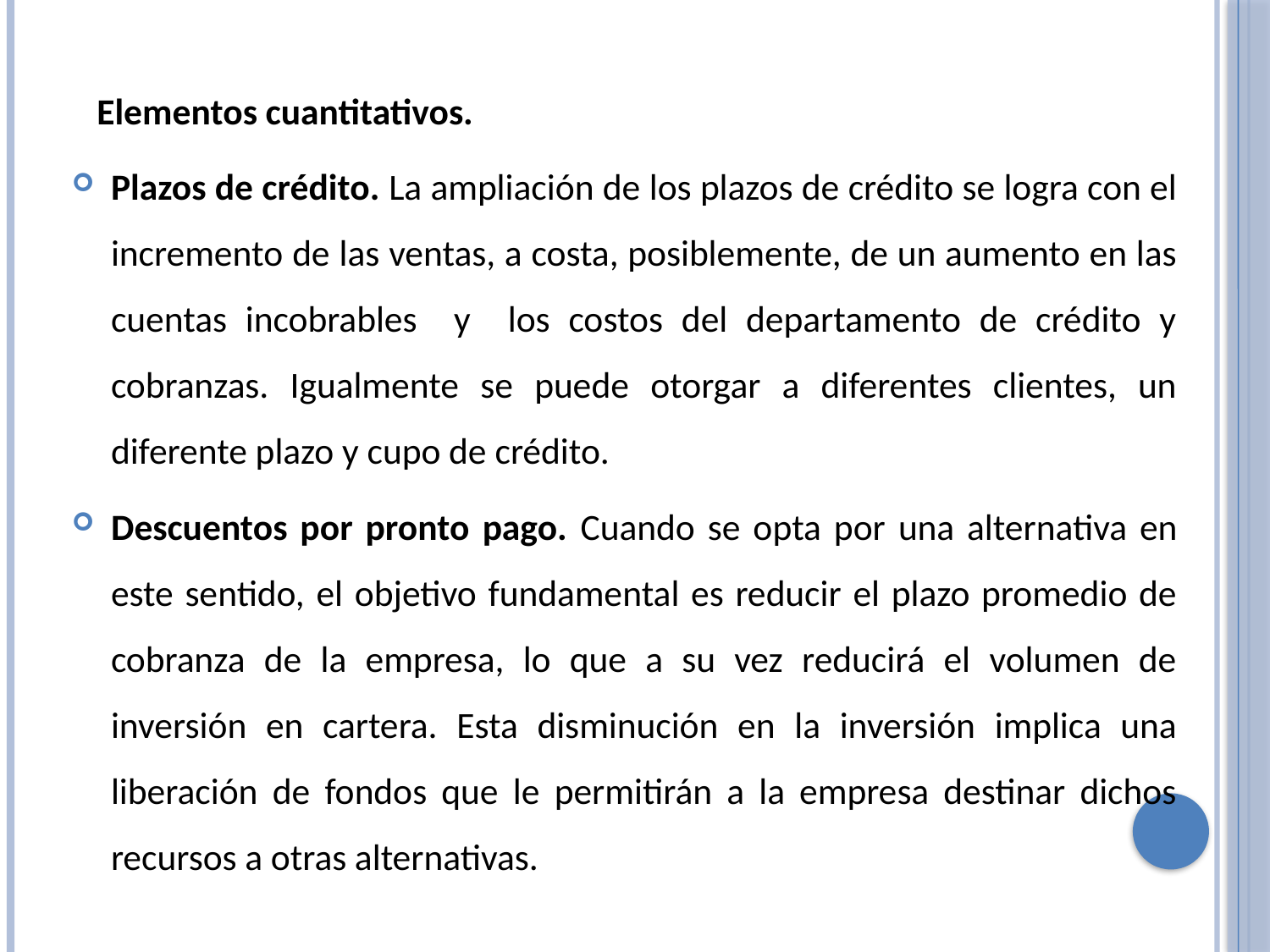

Elementos cuantitativos.
Plazos de crédito. La ampliación de los plazos de crédito se logra con el incremento de las ventas, a costa, posiblemente, de un aumento en las cuentas incobrables  y  los costos del departamento de crédito y cobranzas. Igualmente se puede otorgar a diferentes clientes, un diferente plazo y cupo de crédito.
Descuentos por pronto pago. Cuando se opta por una alternativa en este sentido, el objetivo fundamental es reducir el plazo promedio de cobranza de la empresa, lo que a su vez reducirá el volumen de inversión en cartera. Esta disminución en la inversión implica una liberación de fondos que le permitirán a la empresa destinar dichos recursos a otras alternativas.